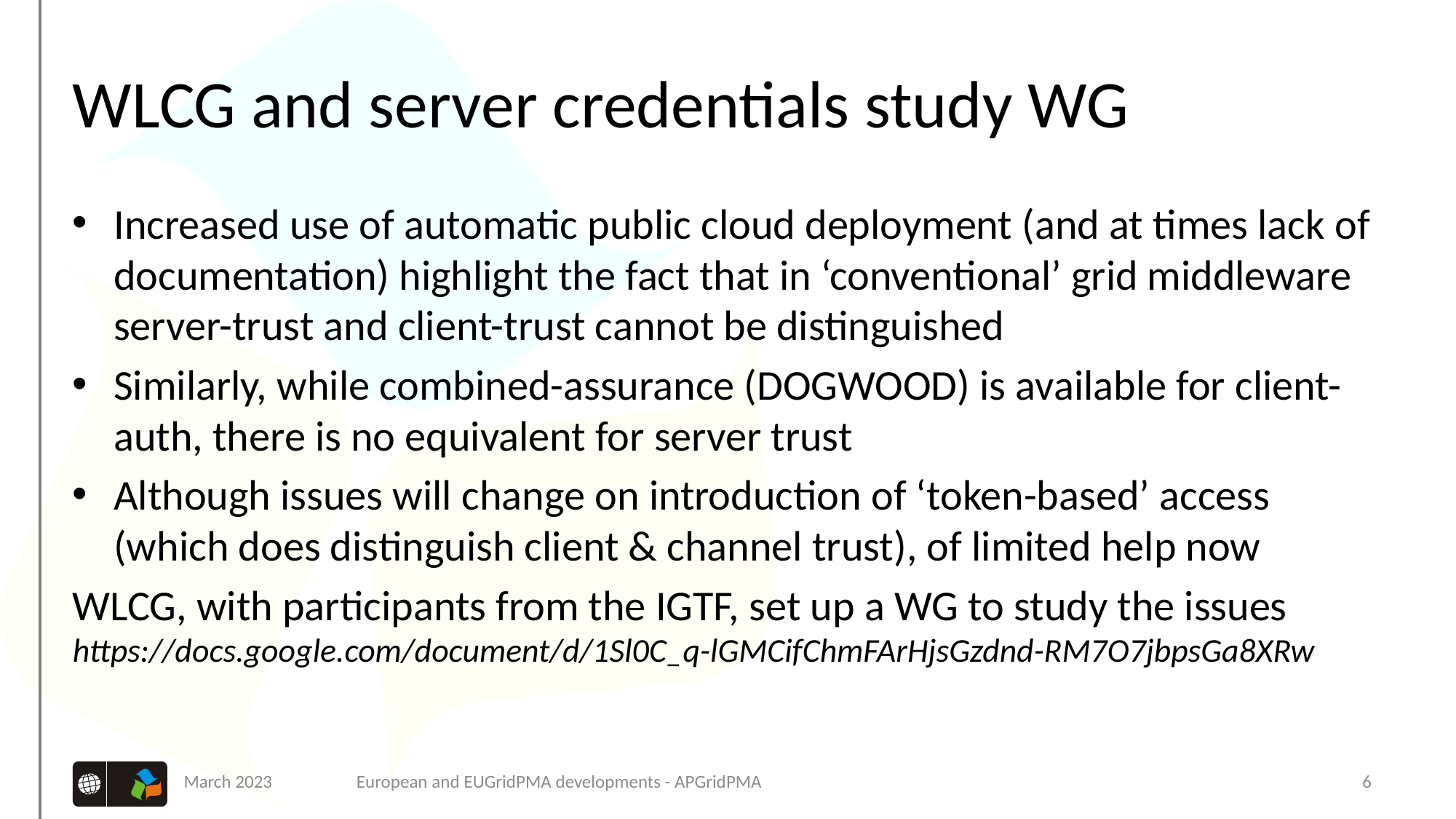

# WLCG and server credentials study WG
Increased use of automatic public cloud deployment (and at times lack of documentation) highlight the fact that in ‘conventional’ grid middleware server-trust and client-trust cannot be distinguished
Similarly, while combined-assurance (DOGWOOD) is available for client-auth, there is no equivalent for server trust
Although issues will change on introduction of ‘token-based’ access (which does distinguish client & channel trust), of limited help now
WLCG, with participants from the IGTF, set up a WG to study the issues
https://docs.google.com/document/d/1Sl0C_q-lGMCifChmFArHjsGzdnd-RM7O7jbpsGa8XRw
March 2023
European and EUGridPMA developments - APGridPMA
6